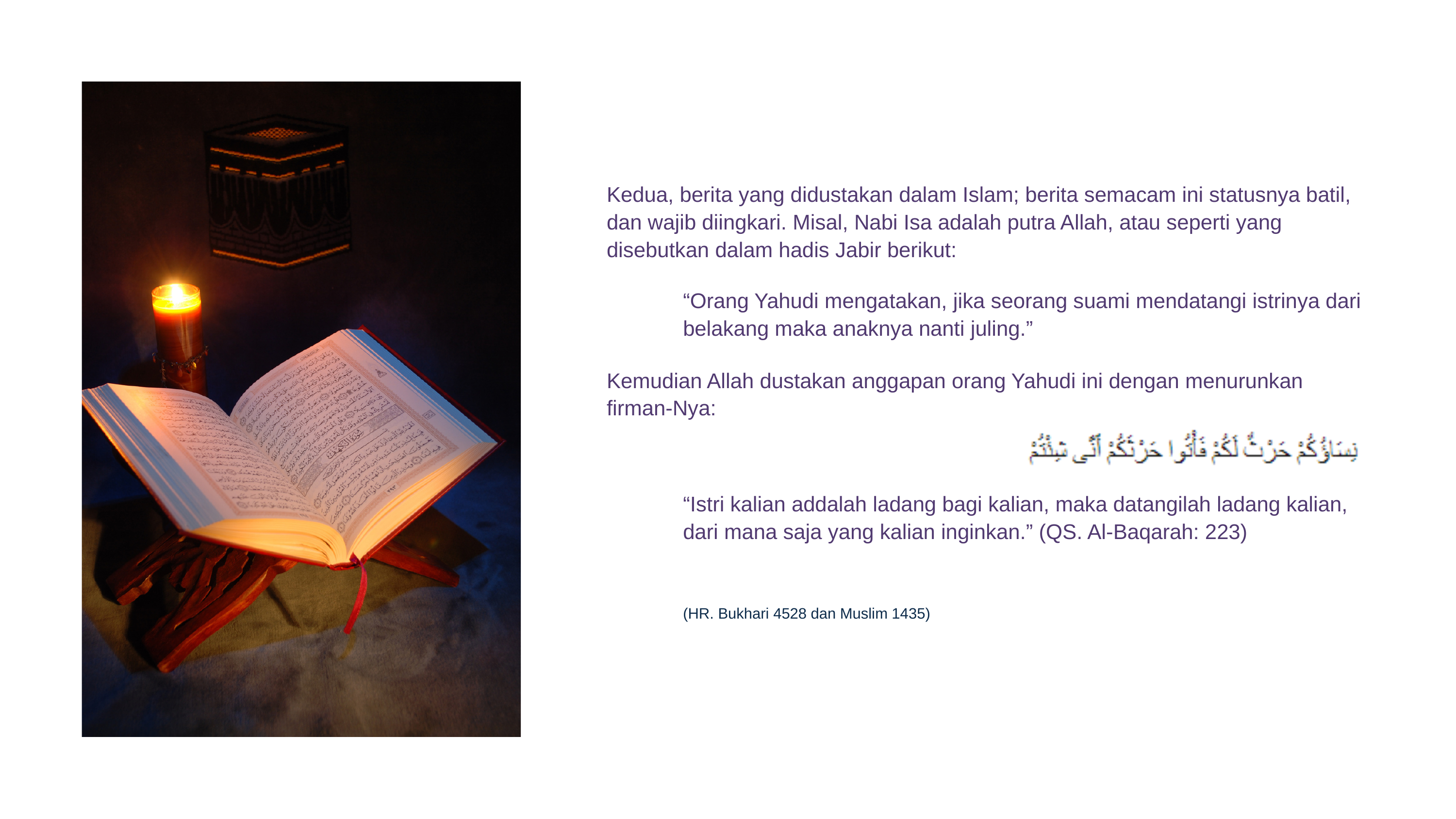

Kedua, berita yang didustakan dalam Islam; berita semacam ini statusnya batil, dan wajib diingkari. Misal, Nabi Isa adalah putra Allah, atau seperti yang disebutkan dalam hadis Jabir berikut:
“Orang Yahudi mengatakan, jika seorang suami mendatangi istrinya dari belakang maka anaknya nanti juling.”
Kemudian Allah dustakan anggapan orang Yahudi ini dengan menurunkan firman-Nya:

“Istri kalian addalah ladang bagi kalian, maka datangilah ladang kalian, dari mana saja yang kalian inginkan.” (QS. Al-Baqarah: 223)
(HR. Bukhari 4528 dan Muslim 1435)